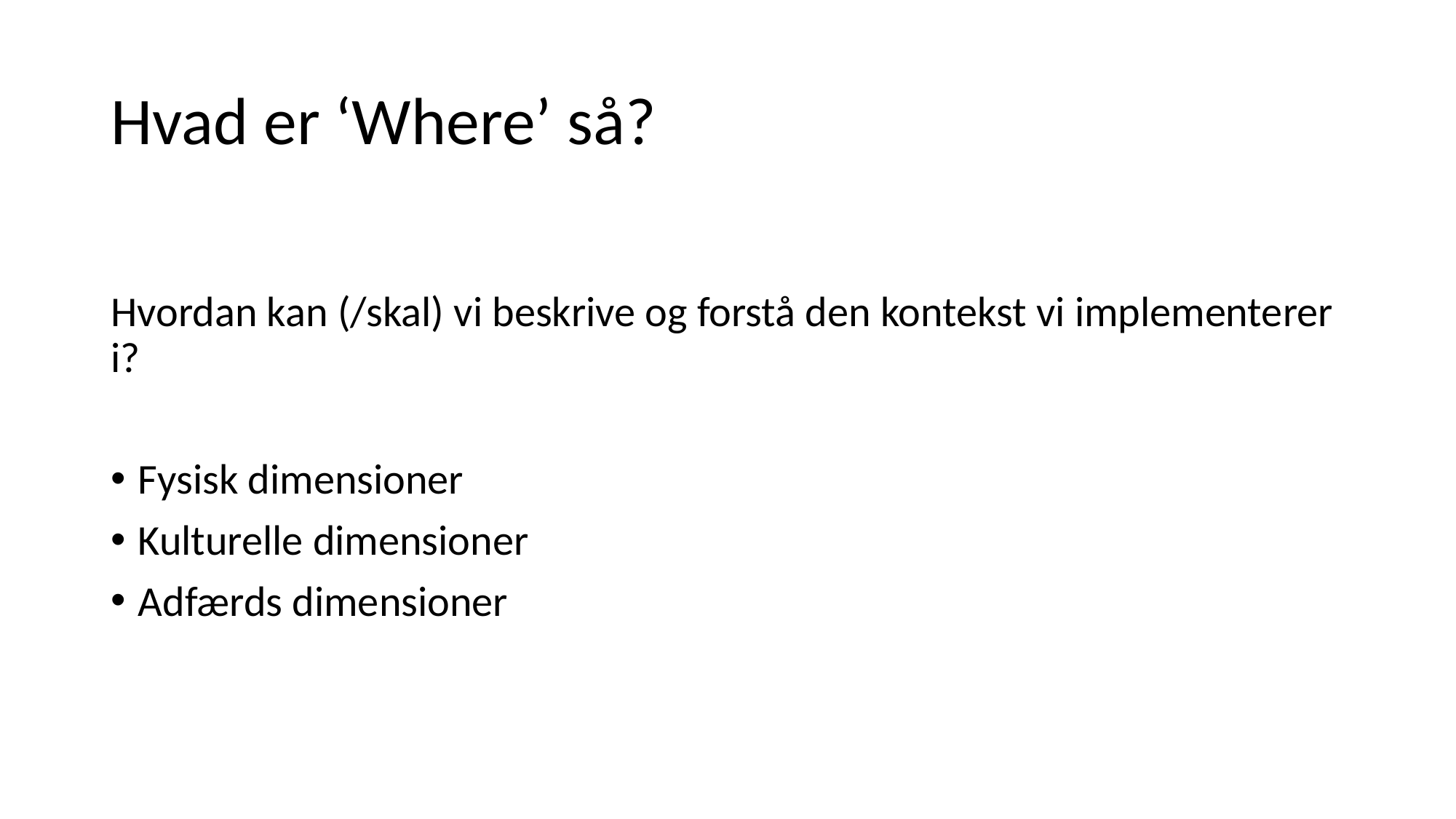

# Hvad er ‘Where’ så?

Hvordan kan (/skal) vi beskrive og forstå den kontekst vi implementerer i?

Fysisk dimensioner
Kulturelle dimensioner
Adfærds dimensioner